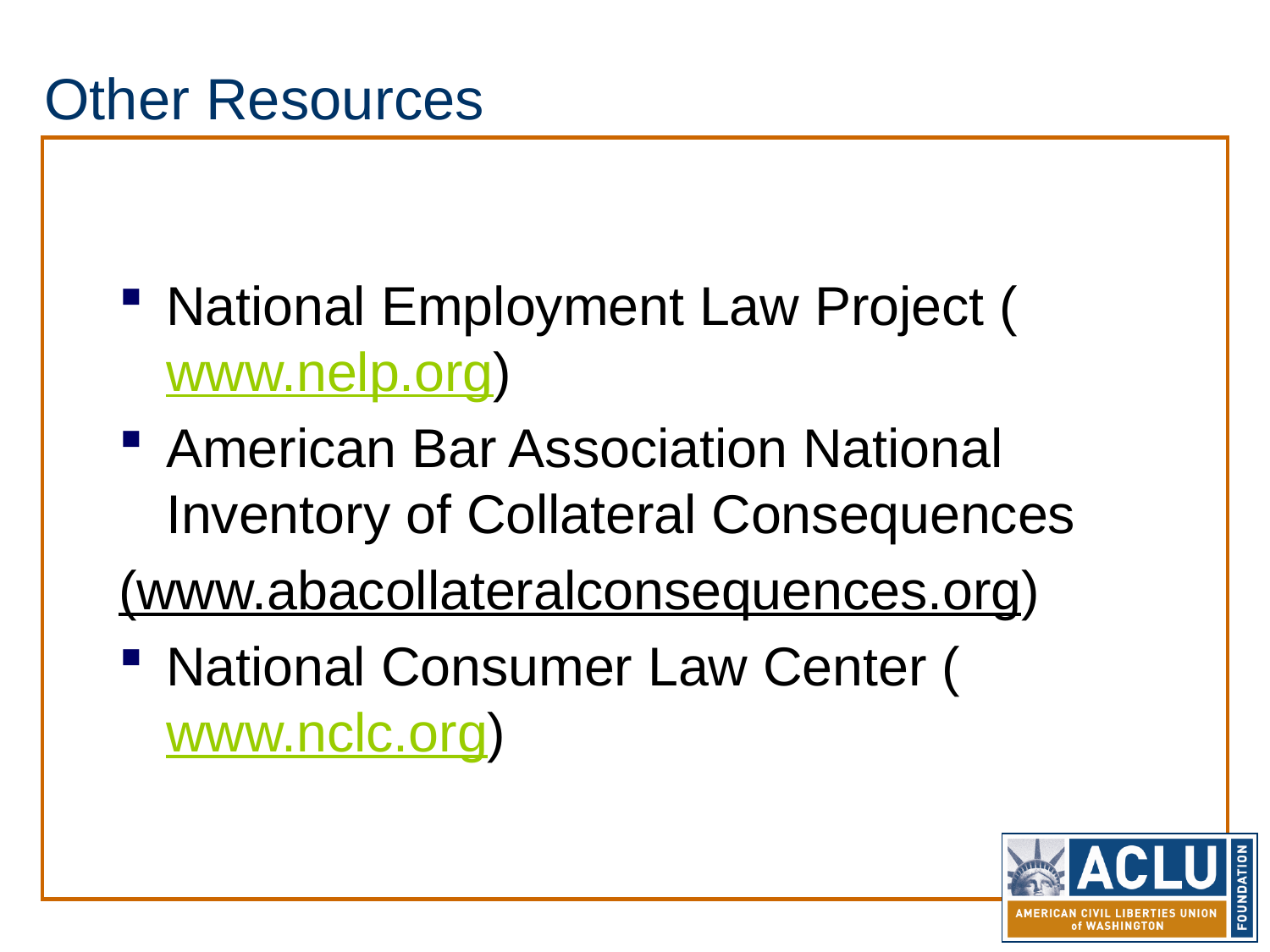

# Other Resources
National Employment Law Project (www.nelp.org)
American Bar Association National Inventory of Collateral Consequences
(www.abacollateralconsequences.org)
National Consumer Law Center (www.nclc.org)